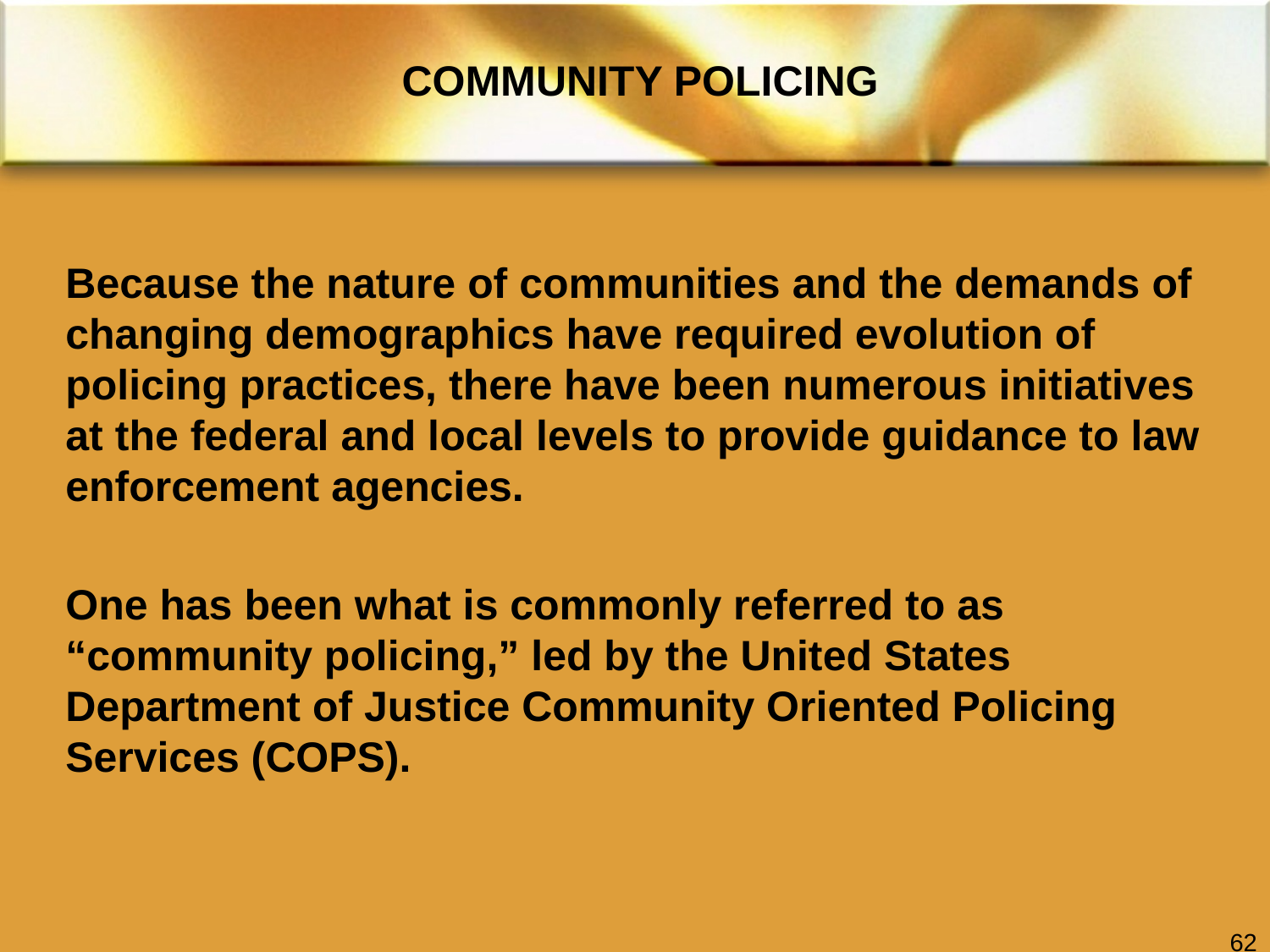

# COMMUNITY POLICING

Because the nature of communities and the demands of changing demographics have required evolution of policing practices, there have been numerous initiatives at the federal and local levels to provide guidance to law enforcement agencies.

One has been what is commonly referred to as “community policing,” led by the United States Department of Justice Community Oriented Policing Services (COPS).
62